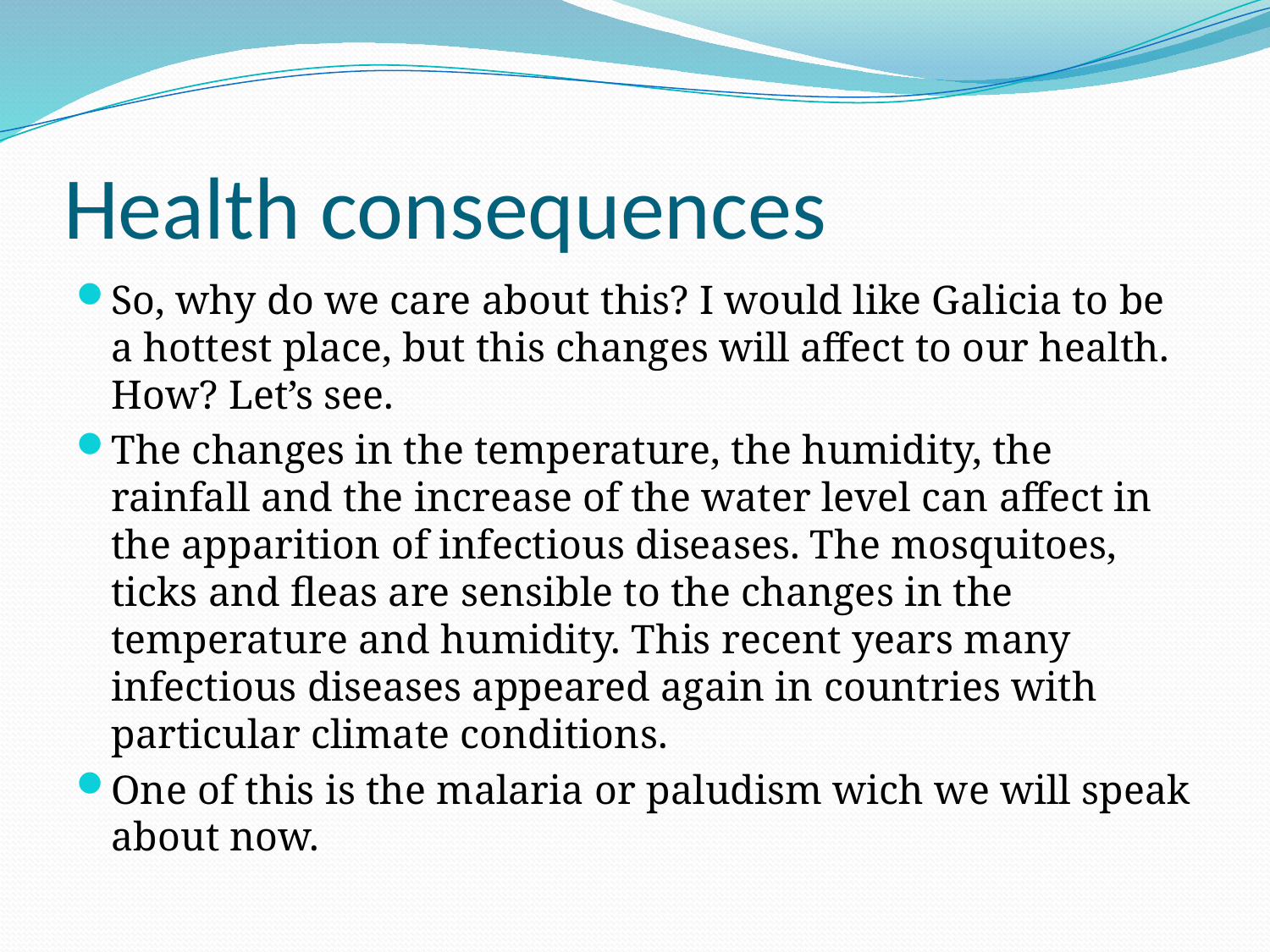

# Health consequences
So, why do we care about this? I would like Galicia to be a hottest place, but this changes will affect to our health. How? Let’s see.
The changes in the temperature, the humidity, the rainfall and the increase of the water level can affect in the apparition of infectious diseases. The mosquitoes, ticks and fleas are sensible to the changes in the temperature and humidity. This recent years many infectious diseases appeared again in countries with particular climate conditions.
One of this is the malaria or paludism wich we will speak about now.